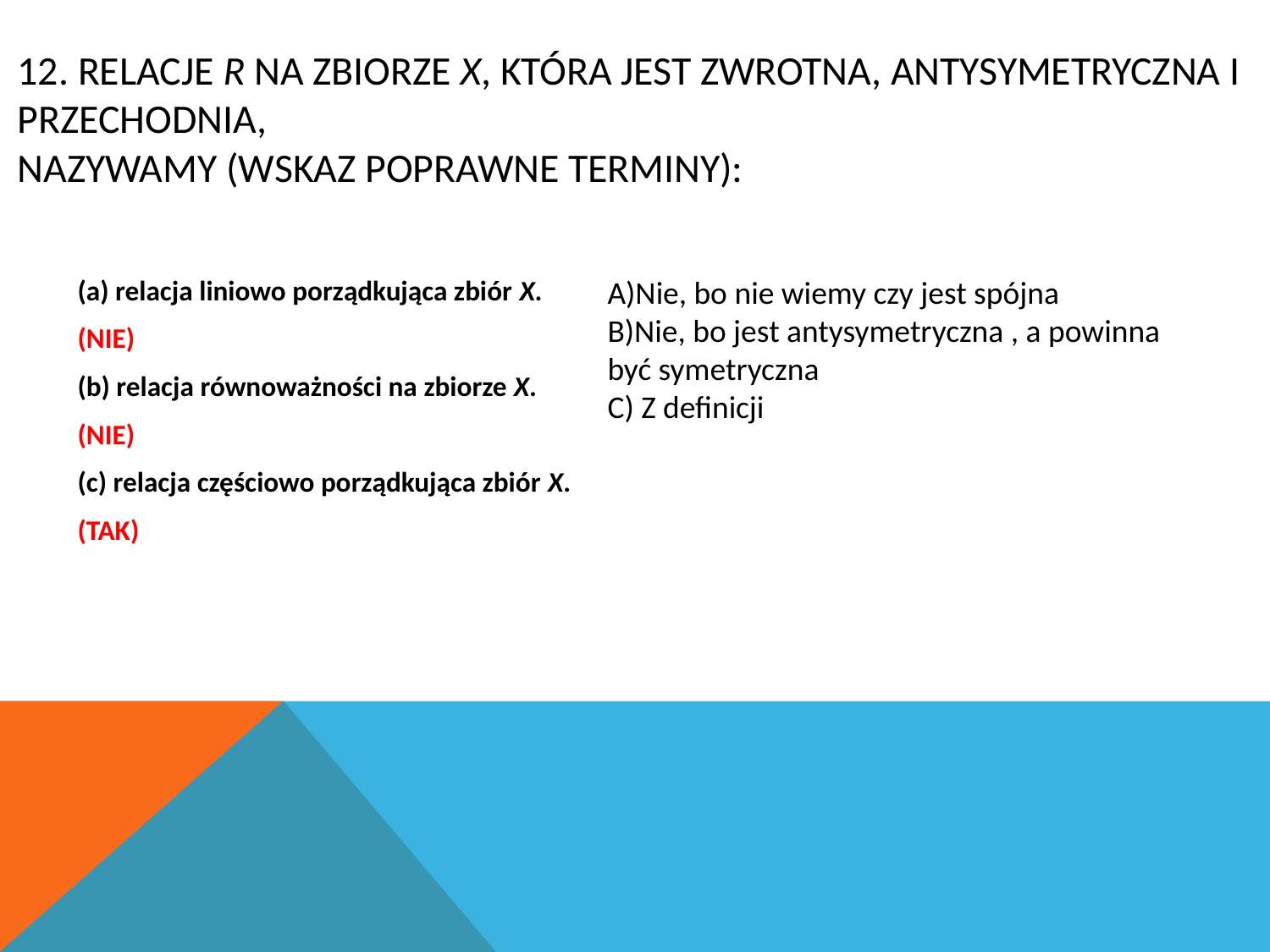

# 12. Relacje R na zbiorze X, która jest zwrotna, antysymetryczna i przechodnia, nazywamy (wskaz poprawne terminy):
(a) relacja liniowo porządkująca zbiór X.
(NIE)
(b) relacja równoważności na zbiorze X.
(NIE)
(c) relacja częściowo porządkująca zbiór X.
(TAK)
A)Nie, bo nie wiemy czy jest spójna
B)Nie, bo jest antysymetryczna , a powinna być symetryczna
C) Z definicji